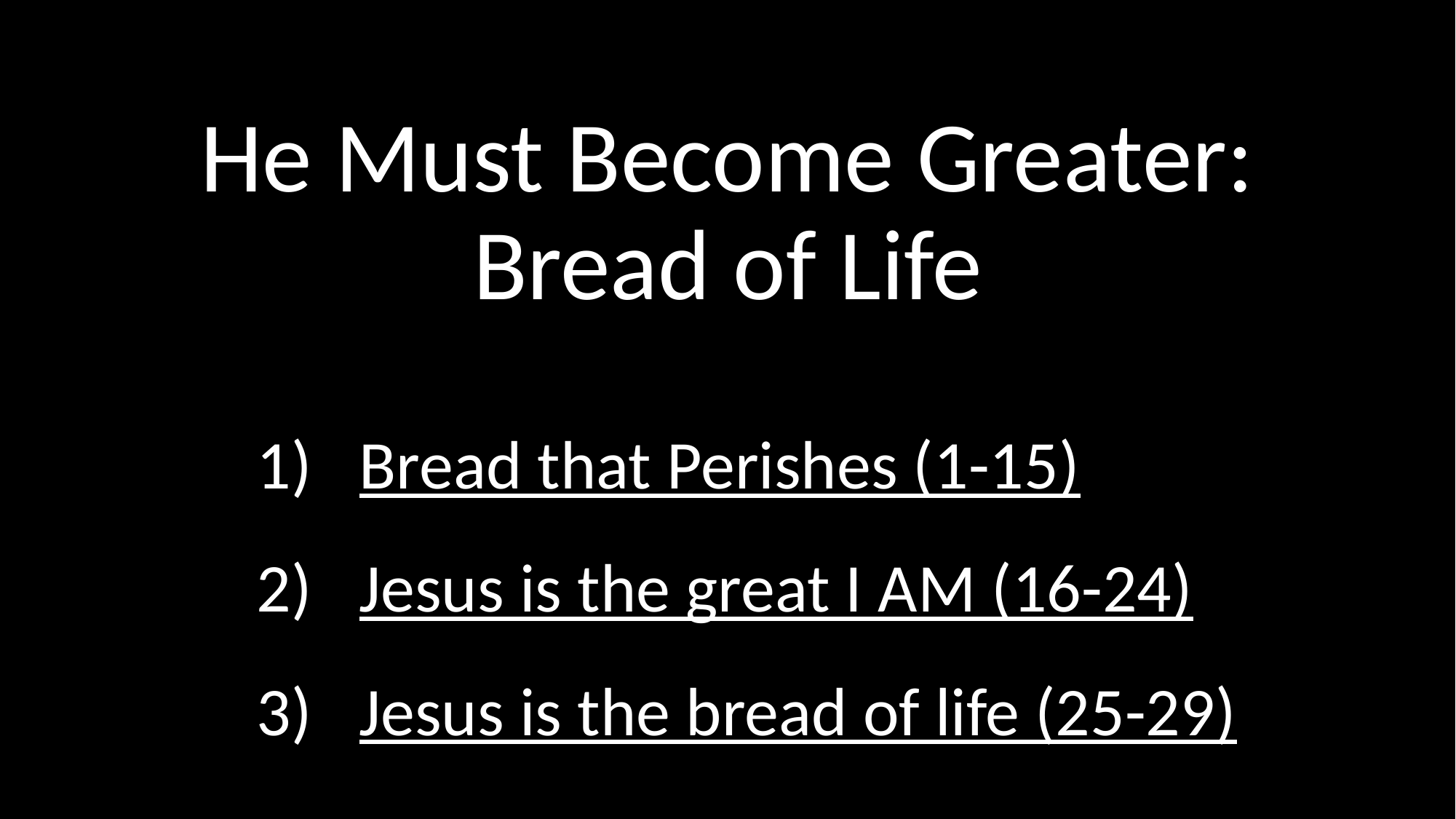

# He Must Become Greater: Bread of Life
Bread that Perishes (1-15)
Jesus is the great I AM (16-24)
Jesus is the bread of life (25-29)